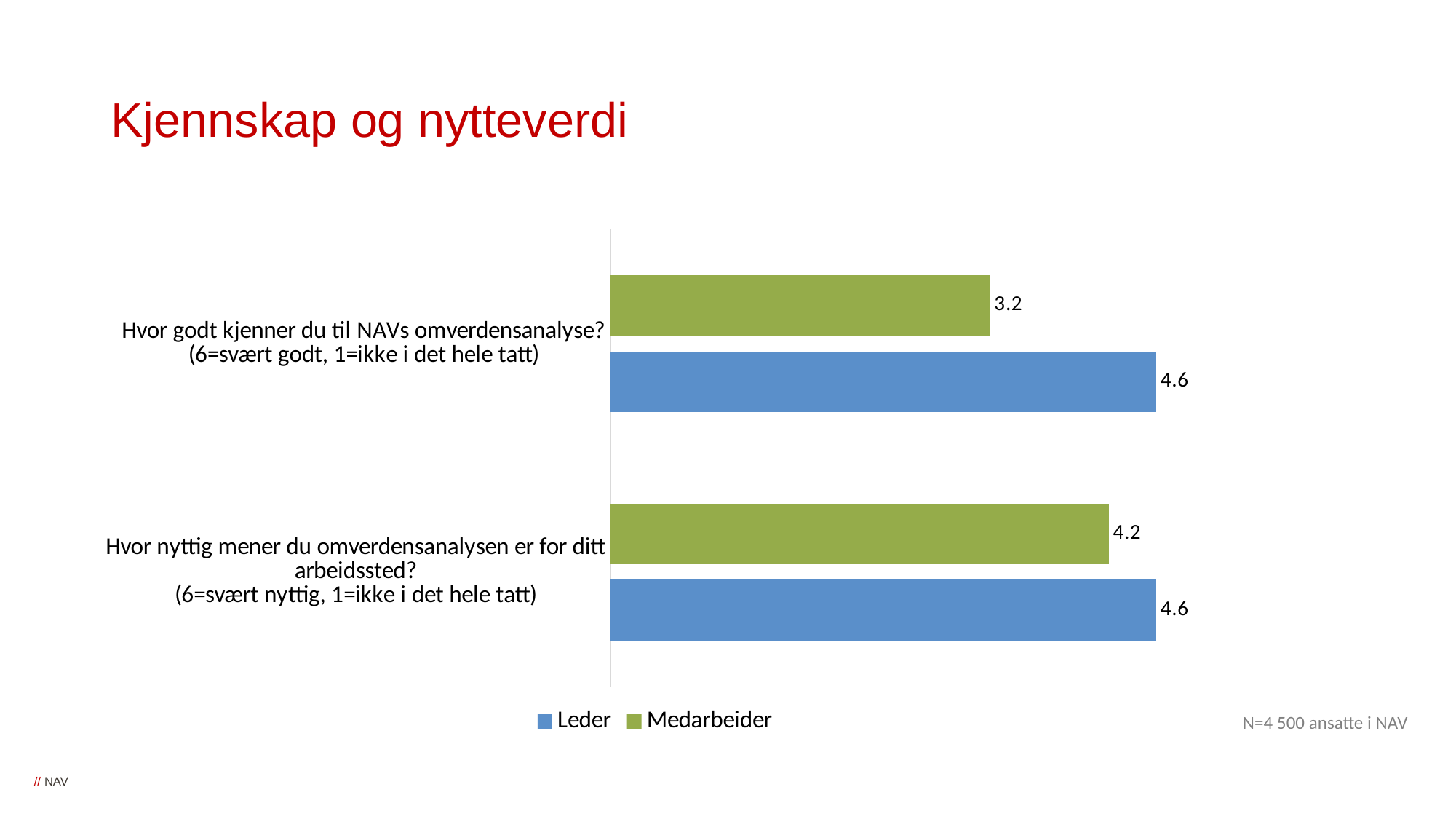

# Kjennskap og nytteverdi

### Chart

| Category | Medarbeider | Leder |
|---|---|---|
| Hvor godt kjenner du til NAVs omverdensanalyse?
(6=svært godt, 1=ikke i det hele tatt) | 3.2 | 4.6 |
| Hvor nyttig mener du omverdensanalysen er for ditt arbeidssted?
(6=svært nyttig, 1=ikke i det hele tatt) | 4.2 | 4.6 |
N=4 500 ansatte i NAV